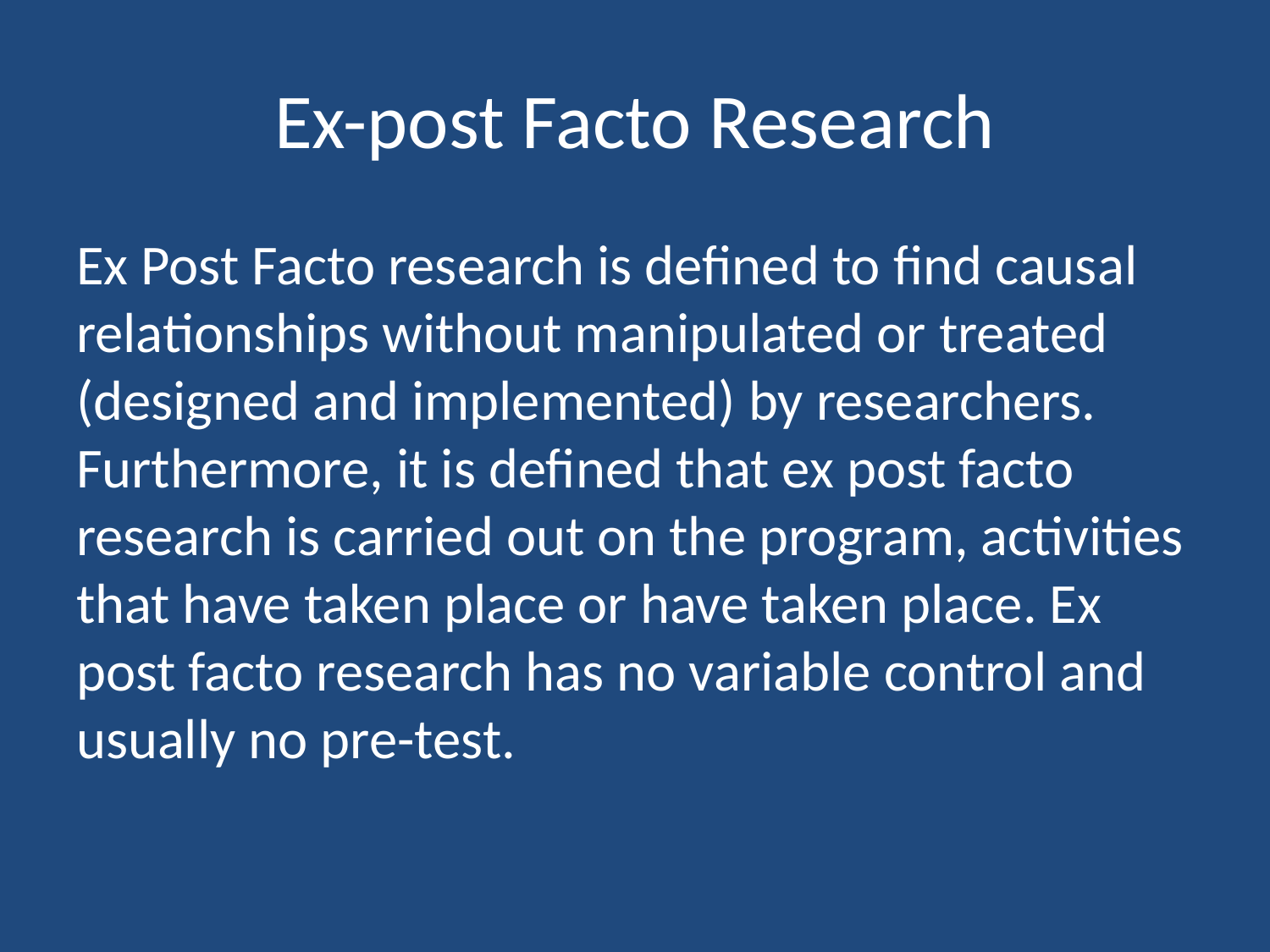

# Ex-post Facto Research
Ex Post Facto research is defined to find causal relationships without manipulated or treated (designed and implemented) by researchers. Furthermore, it is defined that ex post facto research is carried out on the program, activities that have taken place or have taken place. Ex post facto research has no variable control and usually no pre-test.